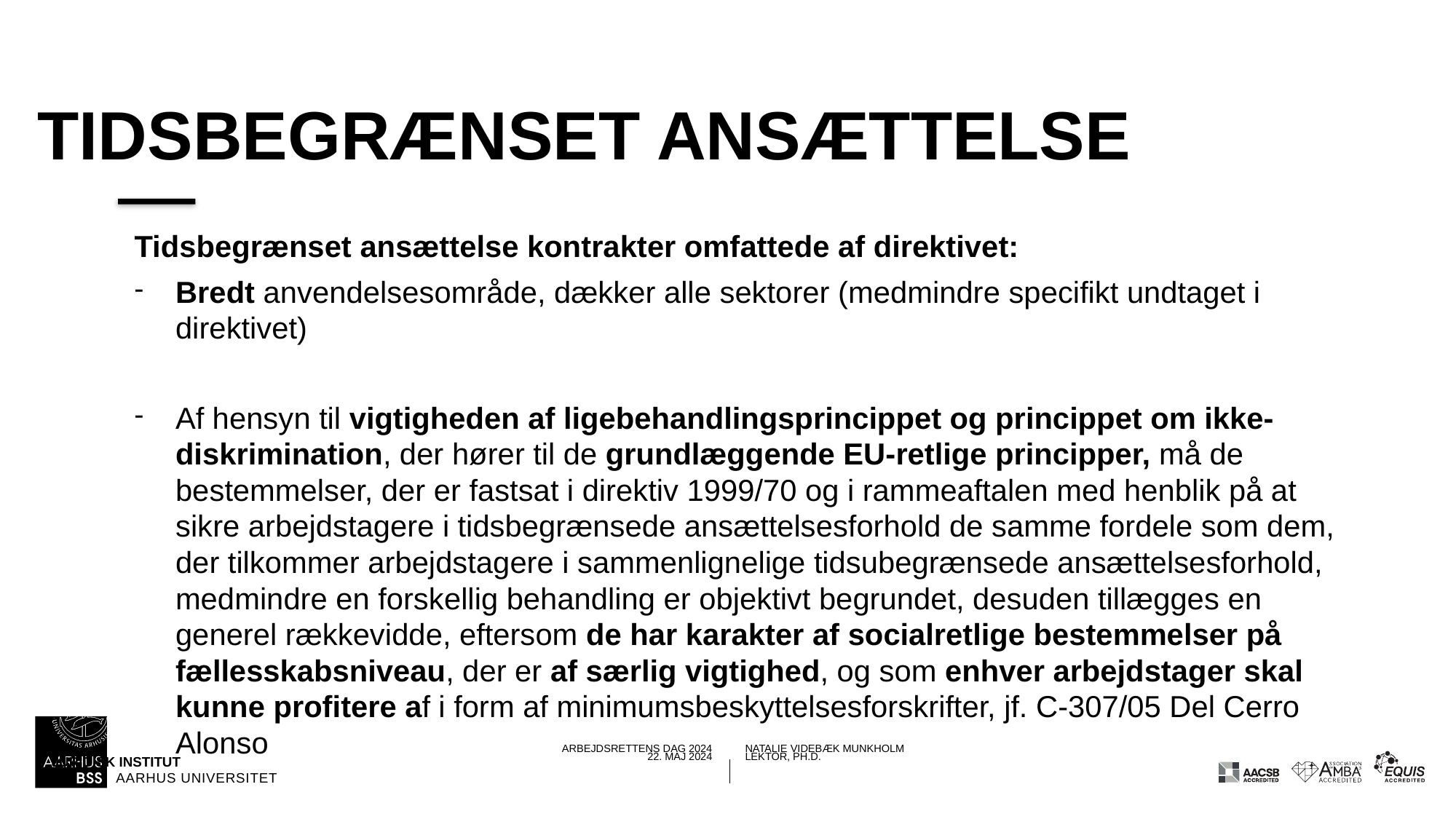

# tidsbegrænset ansættelse
Tidsbegrænset ansættelse kontrakter omfattede af direktivet:
Bredt anvendelsesområde, dækker alle sektorer (medmindre specifikt undtaget i direktivet)

Af hensyn til vigtigheden af ligebehandlingsprincippet og princippet om ikke-diskrimination, der hører til de grundlæggende EU-retlige principper, må de bestemmelser, der er fastsat i direktiv 1999/70 og i rammeaftalen med henblik på at sikre arbejdstagere i tidsbegrænsede ansættelsesforhold de samme fordele som dem, der tilkommer arbejdstagere i sammenlignelige tidsubegrænsede ansættelsesforhold, medmindre en forskellig behandling er objektivt begrundet, desuden tillægges en generel rækkevidde, eftersom de har karakter af socialretlige bestemmelser på fællesskabsniveau, der er af særlig vigtighed, og som enhver arbejdstager skal kunne profitere af i form af minimumsbeskyttelsesforskrifter, jf. C-307/05 Del Cerro Alonso